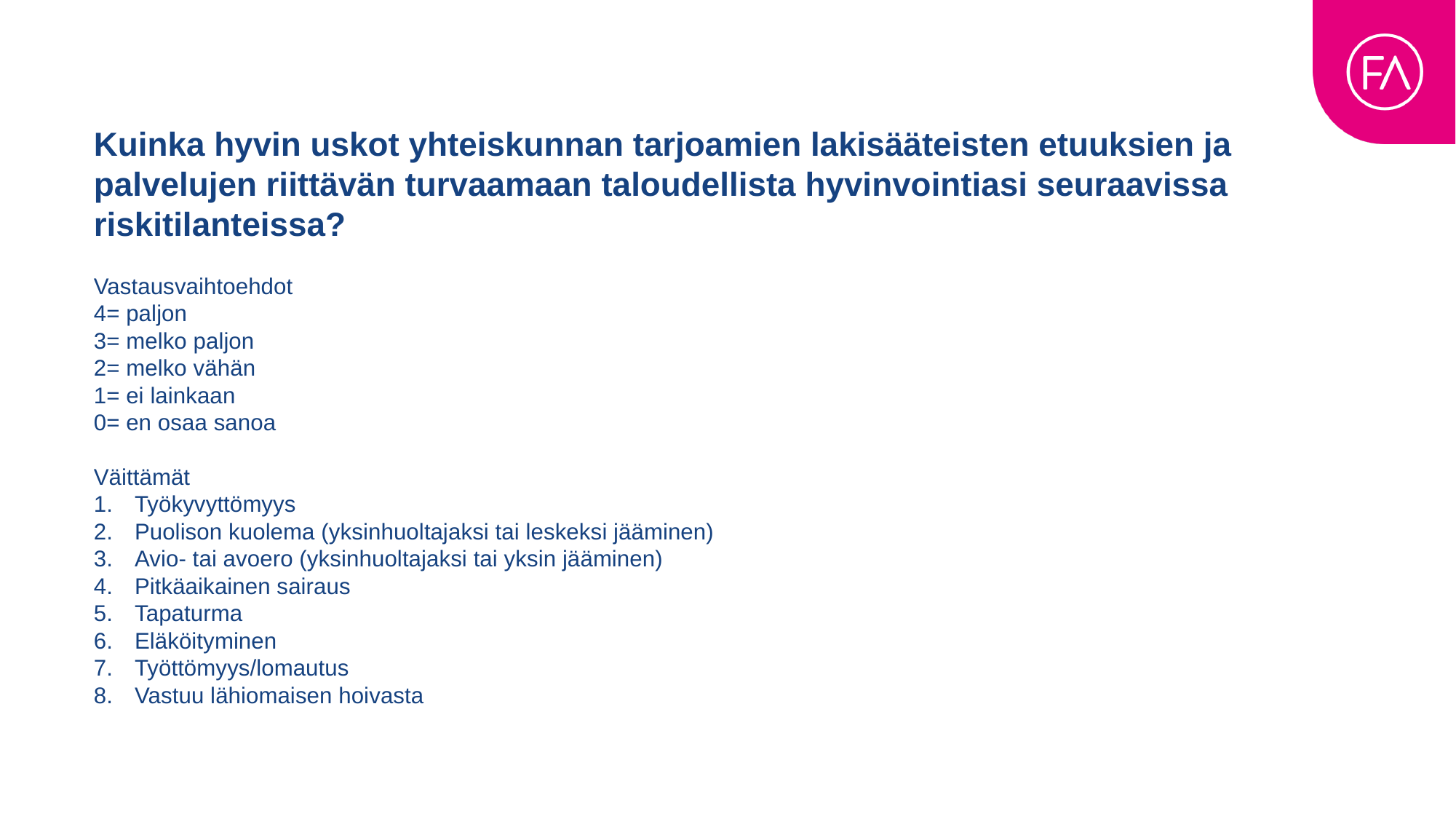

Kuinka hyvin uskot yhteiskunnan tarjoamien lakisääteisten etuuksien ja palvelujen riittävän turvaamaan taloudellista hyvinvointiasi seuraavissa riskitilanteissa?

Vastausvaihtoehdot
4= paljon
3= melko paljon
2= melko vähän
1= ei lainkaan
0= en osaa sanoa

Väittämät
Työkyvyttömyys
Puolison kuolema (yksinhuoltajaksi tai leskeksi jääminen)
Avio- tai avoero (yksinhuoltajaksi tai yksin jääminen)
Pitkäaikainen sairaus
Tapaturma
Eläköityminen
Työttömyys/lomautus
Vastuu lähiomaisen hoivasta